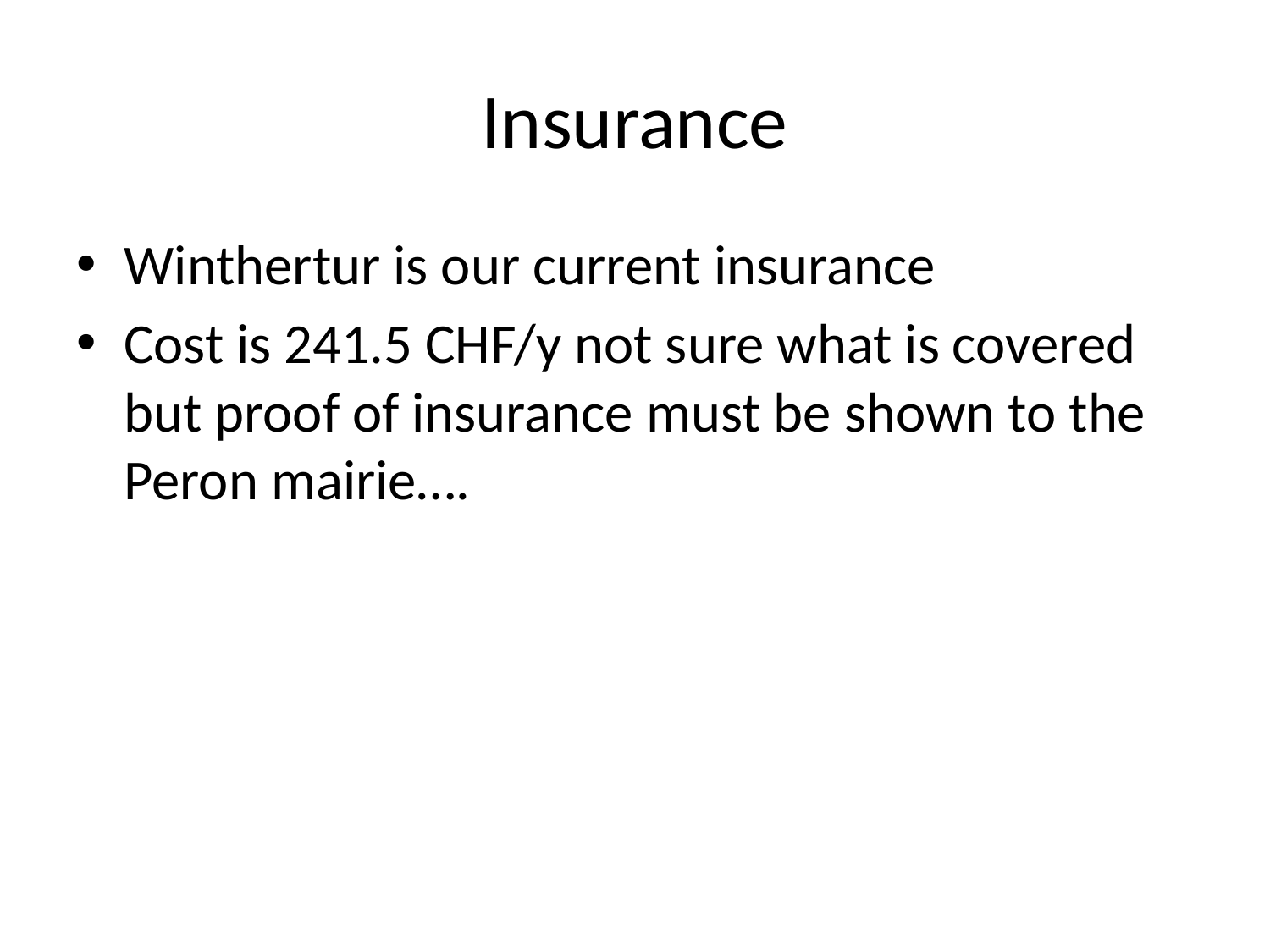

# Insurance
Winthertur is our current insurance
Cost is 241.5 CHF/y not sure what is covered but proof of insurance must be shown to the Peron mairie….